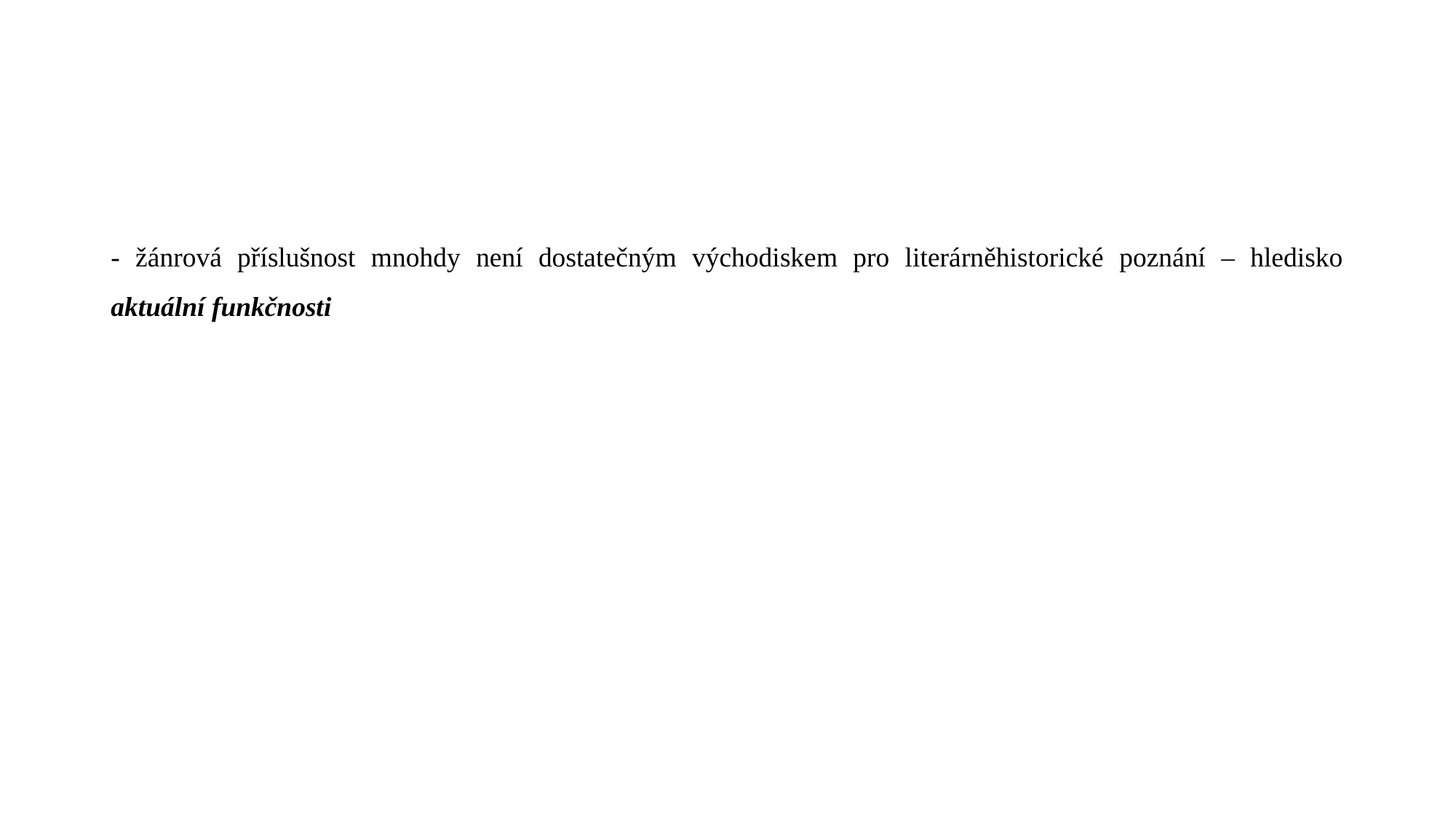

#
- žánrová příslušnost mnohdy není dostatečným východiskem pro literárněhistorické poznání – hledisko aktuální funkčnosti